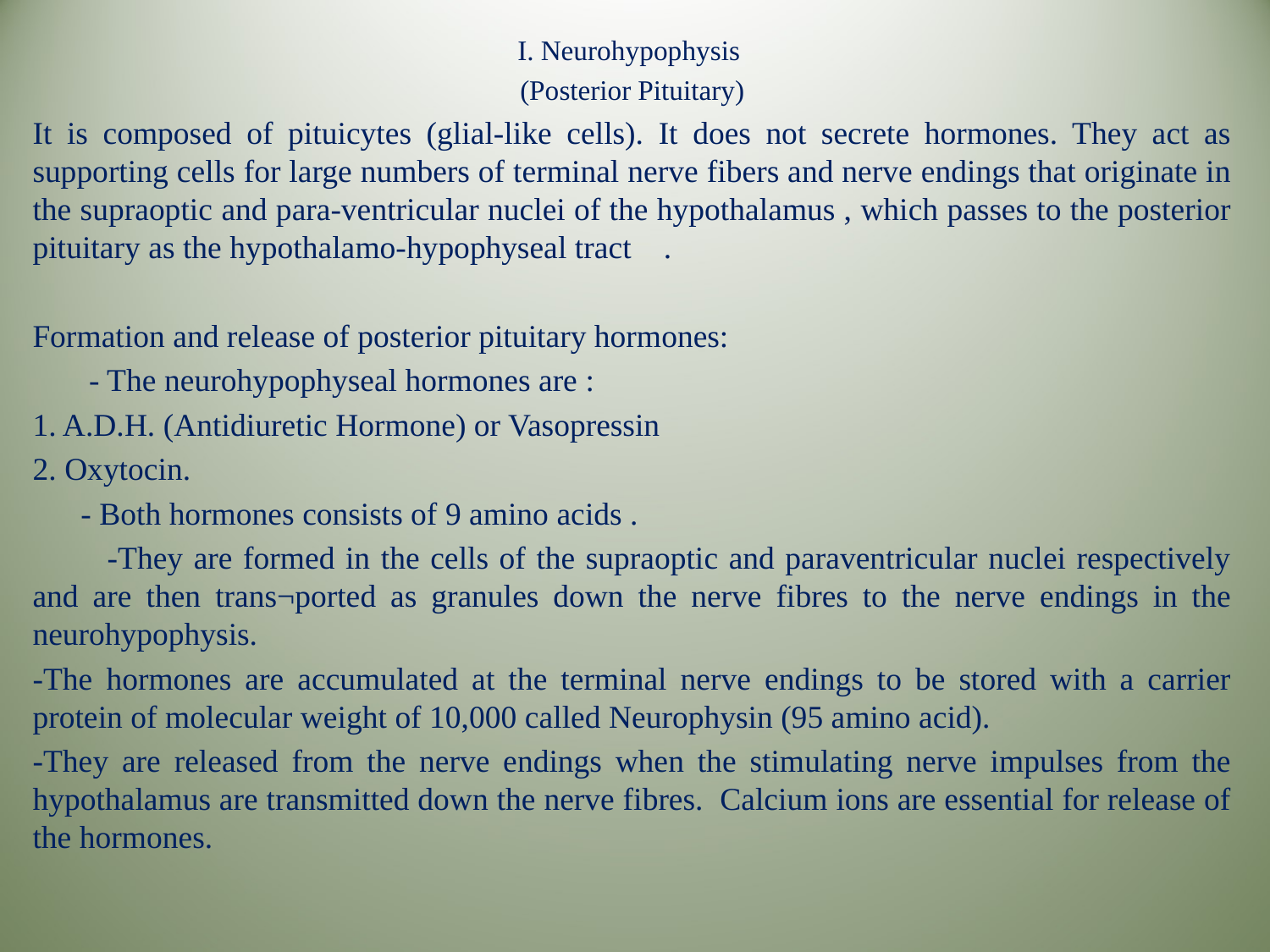

I. Neurohypophysis
(Posterior Pituitary)
It is composed of pituicytes (glial-like cells). It does not secrete hormones. They act as supporting cells for large numbers of terminal nerve fibers and nerve endings that originate in the supraoptic and para-ventricular nuclei of the hypothalamus , which passes to the posterior pituitary as the hypothalamo-hypophyseal tract    .

Formation and release of posterior pituitary hormones:
       - The neurohypophyseal hormones are :
1. A.D.H. (Antidiuretic Hormone) or Vasopressin
2. Oxytocin.
      - Both hormones consists of 9 amino acids .
       -They are formed in the cells of the supraoptic and paraventricular nuclei respectively and are then trans¬ported as granules down the nerve fibres to the nerve endings in the neurohypophysis.
-The hormones are accumulated at the terminal nerve endings to be stored with a carrier protein of molecular weight of 10,000 called Neurophysin (95 amino acid).
-They are released from the nerve endings when the stimulating nerve impulses from the hypothalamus are transmitted down the nerve fibres.  Calcium ions are essential for release of the hormones.